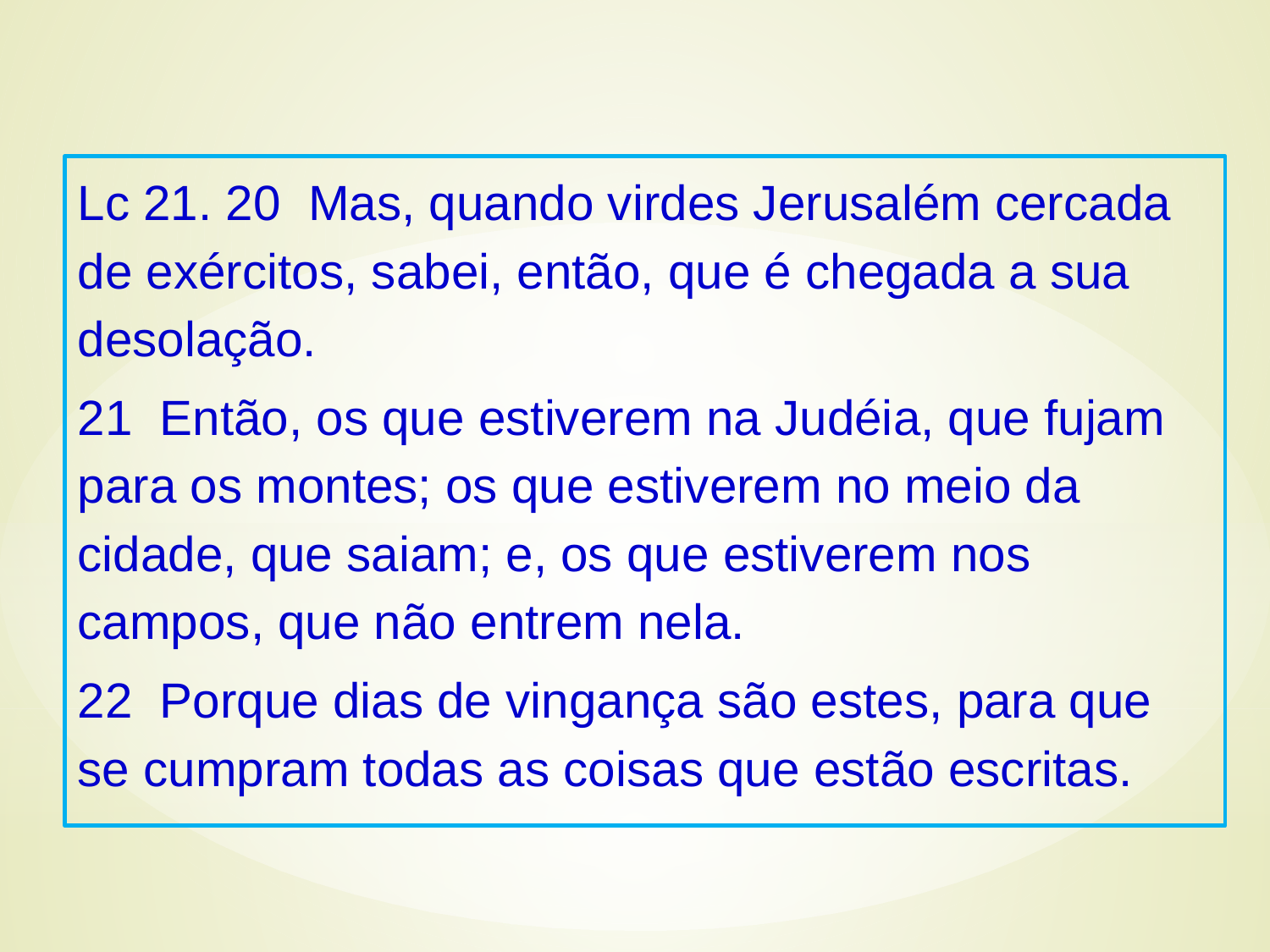

Lc 21. 20  Mas, quando virdes Jerusalém cercada de exércitos, sabei, então, que é chegada a sua desolação.
21  Então, os que estiverem na Judéia, que fujam para os montes; os que estiverem no meio da cidade, que saiam; e, os que estiverem nos campos, que não entrem nela.
22  Porque dias de vingança são estes, para que se cumpram todas as coisas que estão escritas.